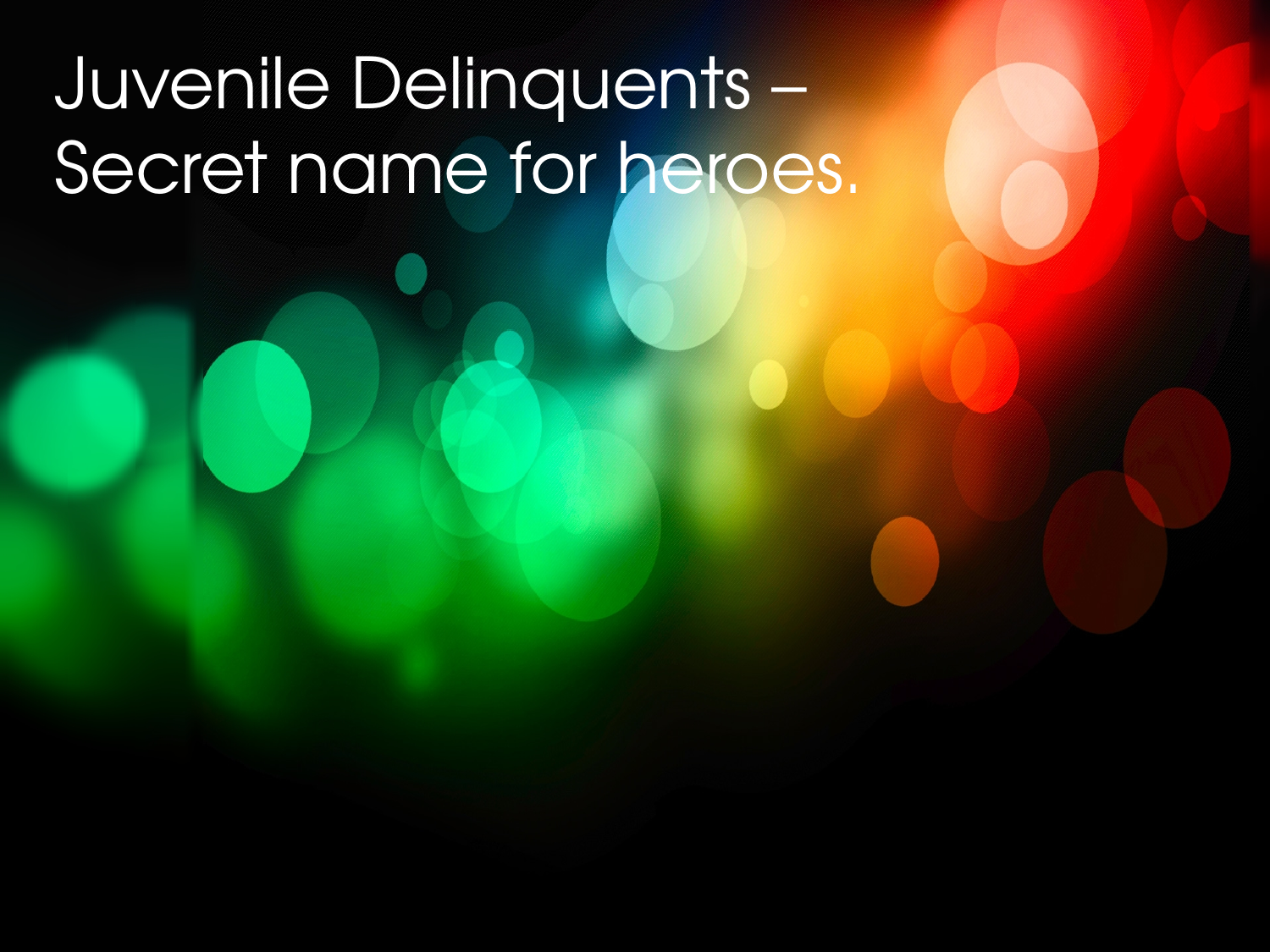

Juvenile Delinquents – Secret name for heroes.